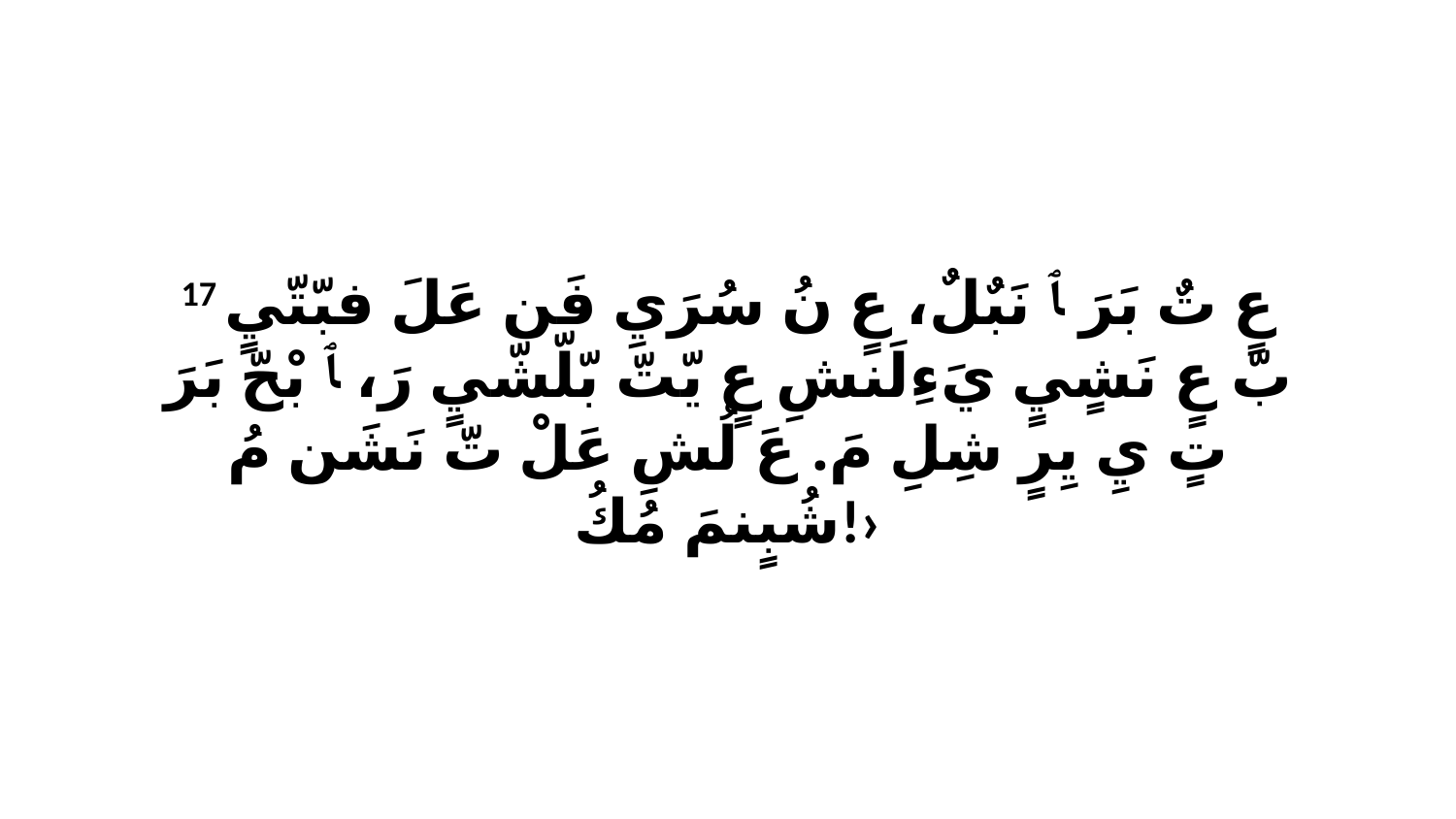

17 عٍ تٌ بَرَ ﭑ نَبٌلٌ، عٍ نُ سُرَيِ فَن عَلَ فبّتّيٍ بّ عٍ نَشٍيٍ يَءِلَنشِ عٍ يّتّ بّلّشّيٍ رَ، ﭑ بْحّ بَرَ تٍ يِ يِرٍ شِلِ مَ. عَ لُشِ عَلْ تّ نَشَن مُ شُبٍنمَ مُكُ!›